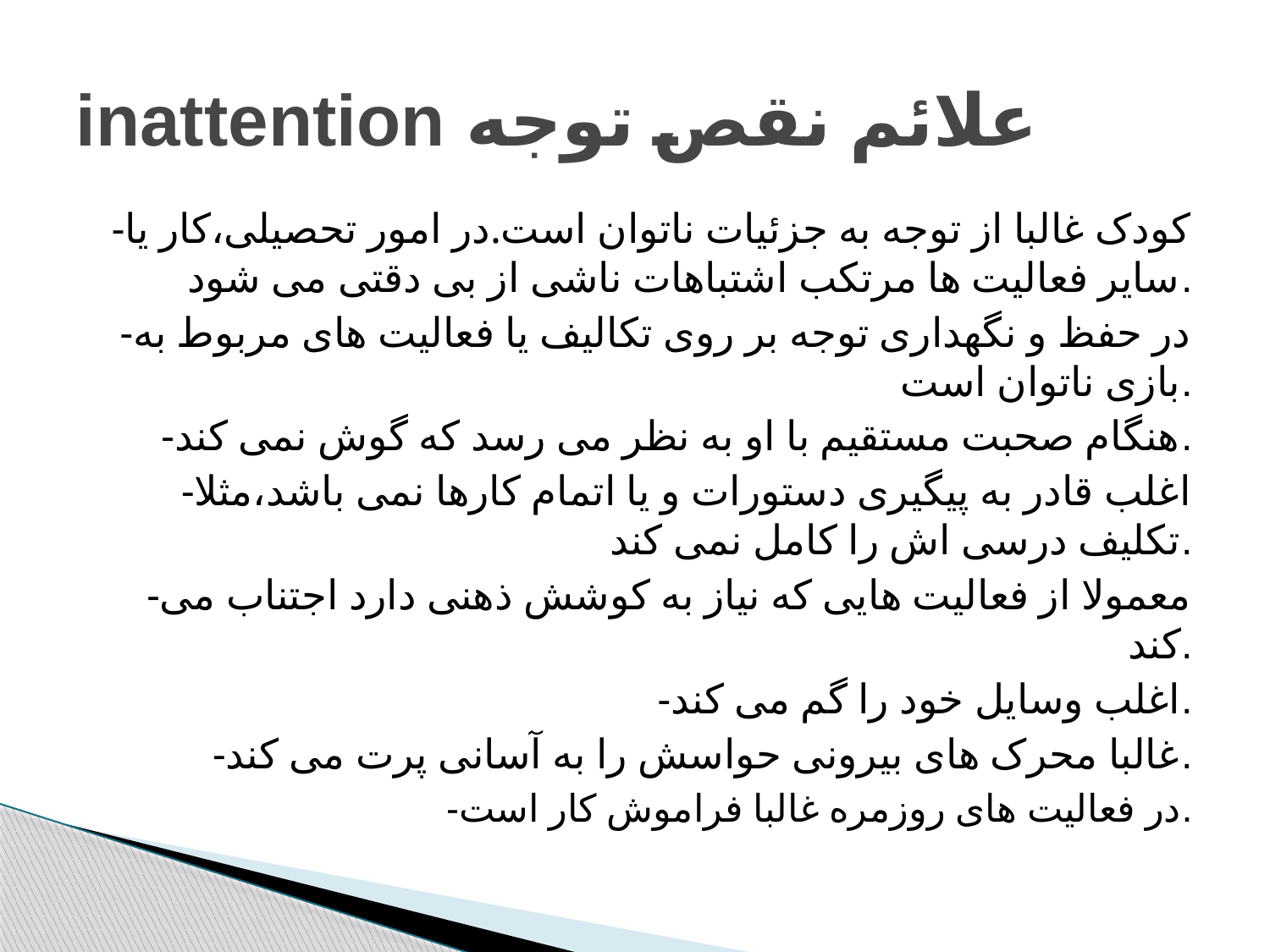

# inattention علائم نقص توجه
-کودک غالبا از توجه به جزئیات ناتوان است.در امور تحصیلی،کار یا سایر فعالیت ها مرتکب اشتباهات ناشی از بی دقتی می شود.
-در حفظ و نگهداری توجه بر روی تکالیف یا فعالیت های مربوط به بازی ناتوان است.
-هنگام صحبت مستقیم با او به نظر می رسد که گوش نمی کند.
-اغلب قادر به پیگیری دستورات و یا اتمام کارها نمی باشد،مثلا تکلیف درسی اش را کامل نمی کند.
-معمولا از فعالیت هایی که نیاز به کوشش ذهنی دارد اجتناب می کند.
-اغلب وسایل خود را گم می کند.
-غالبا محرک های بیرونی حواسش را به آسانی پرت می کند.
-در فعالیت های روزمره غالبا فراموش کار است.